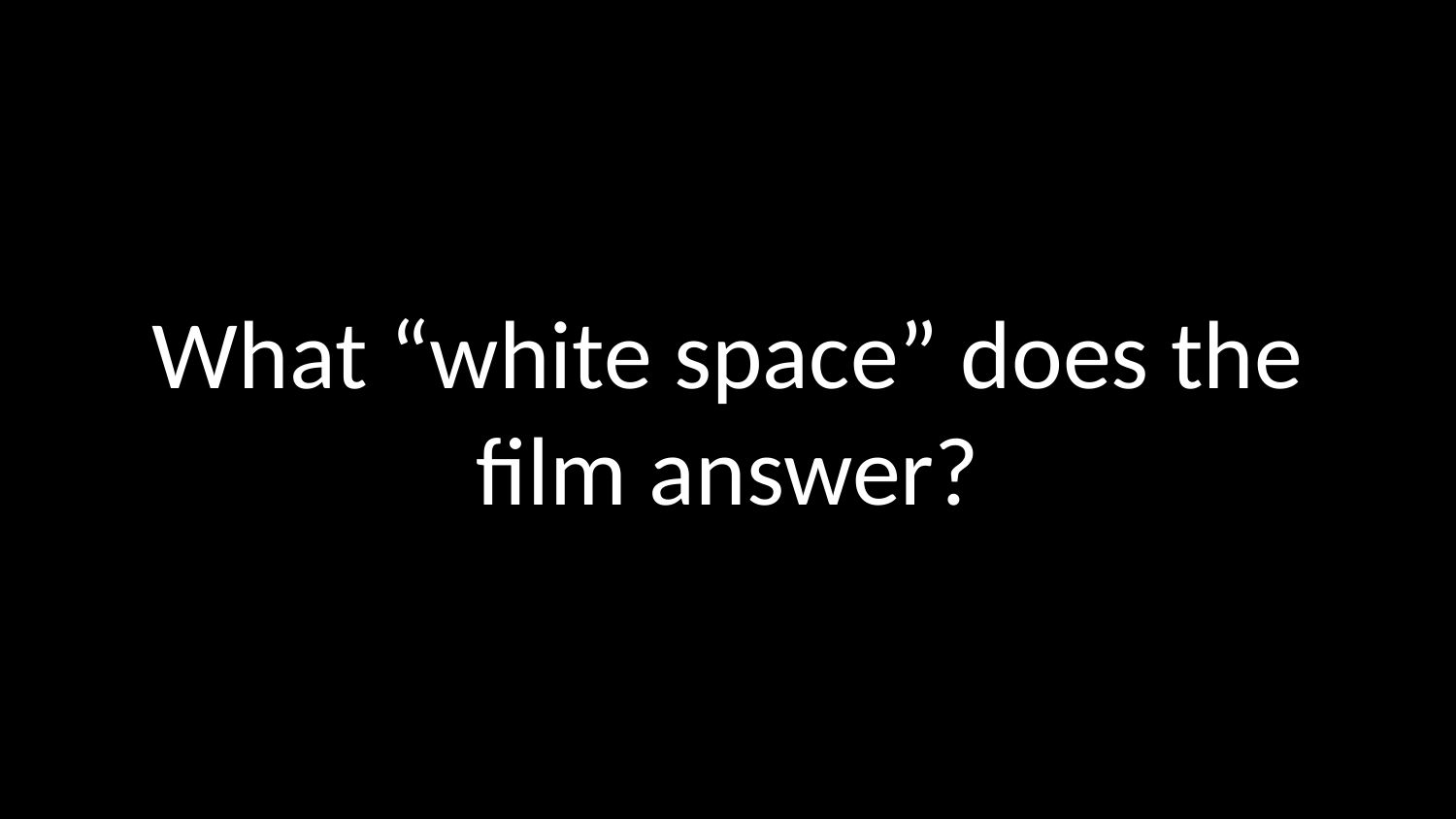

What “white space” does the film answer?